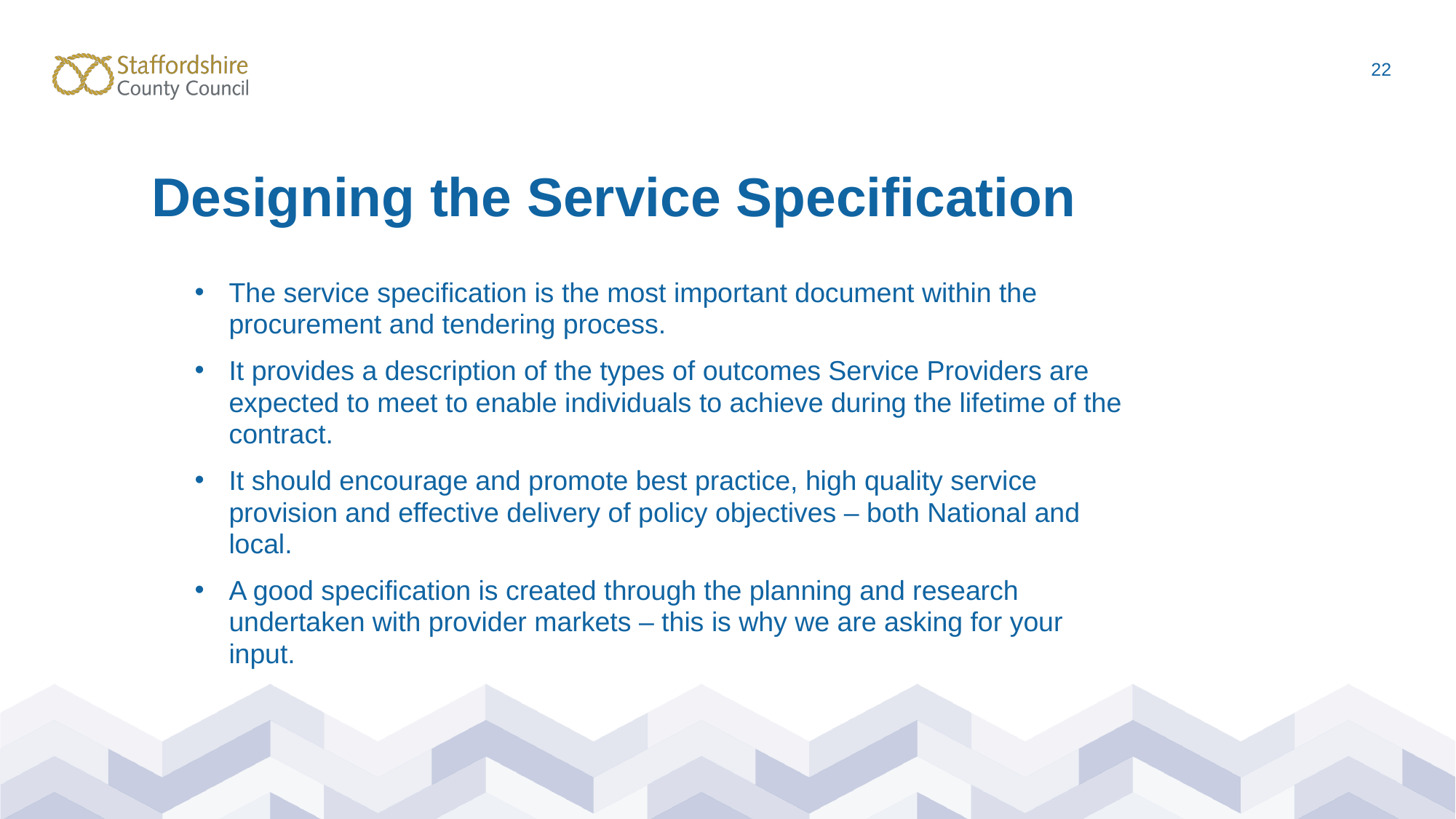

22
# Designing the Service Specification
The service specification is the most important document within the procurement and tendering process.
It provides a description of the types of outcomes Service Providers are expected to meet to enable individuals to achieve during the lifetime of the contract.
It should encourage and promote best practice, high quality service provision and effective delivery of policy objectives – both National and local.
A good specification is created through the planning and research undertaken with provider markets – this is why we are asking for your input.